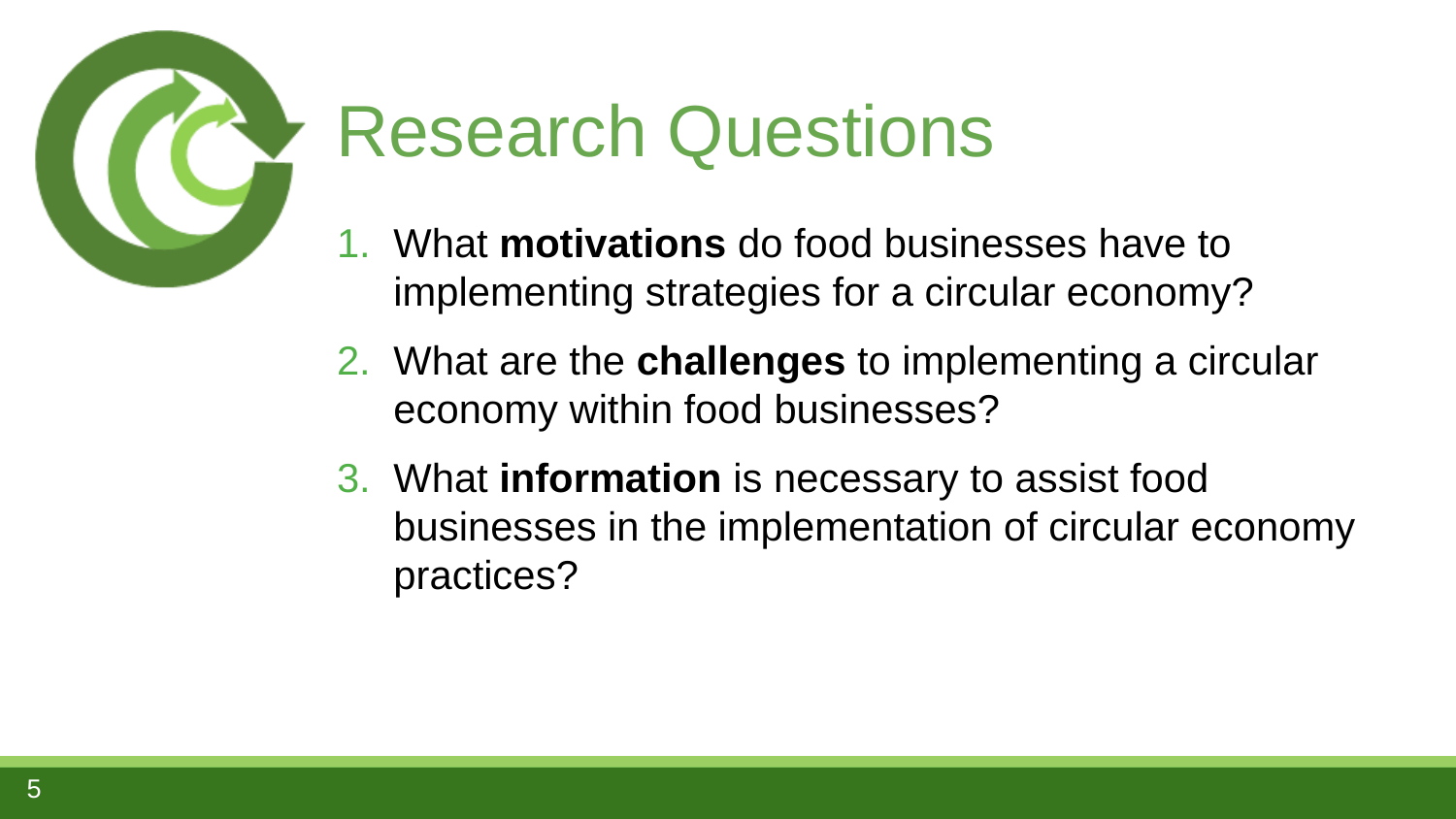

# Research Questions
What motivations do food businesses have to implementing strategies for a circular economy?
What are the challenges to implementing a circular economy within food businesses?
What information is necessary to assist food businesses in the implementation of circular economy practices?
5